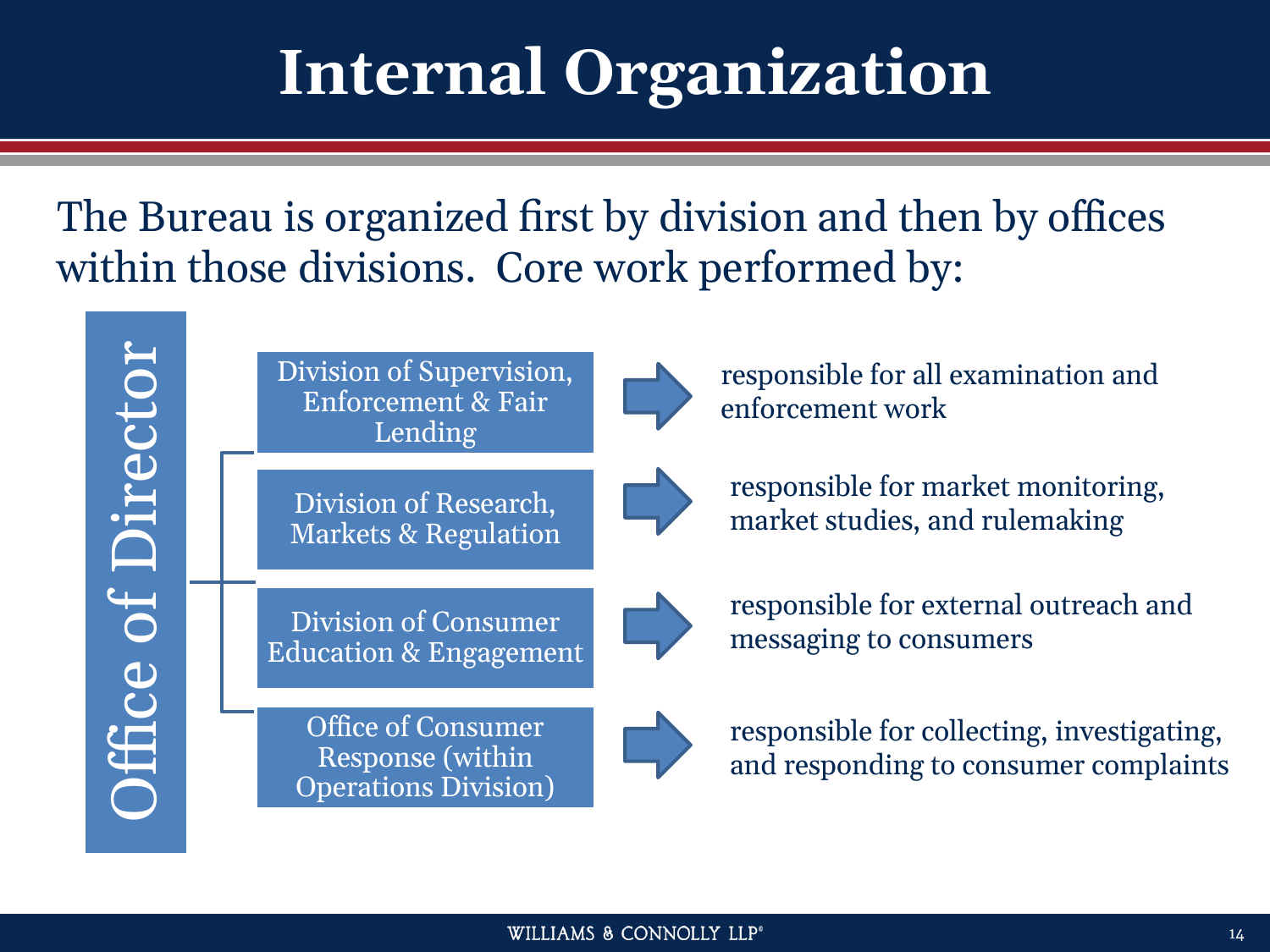

# Internal Organization
The Bureau is organized first by division and then by offices within those divisions.  Core work performed by:
Division of Supervision, Enforcement & Fair Lending

Division of Research, Markets & Regulation
Office of Director

Division of Consumer Education & Engagement
responsible for all examination and enforcement work

responsible for market monitoring, market studies, and rulemaking

responsible for external outreach and messaging to consumers

Office of Consumer Response (within Operations Division)

responsible for collecting, investigating, and responding to consumer complaints

14